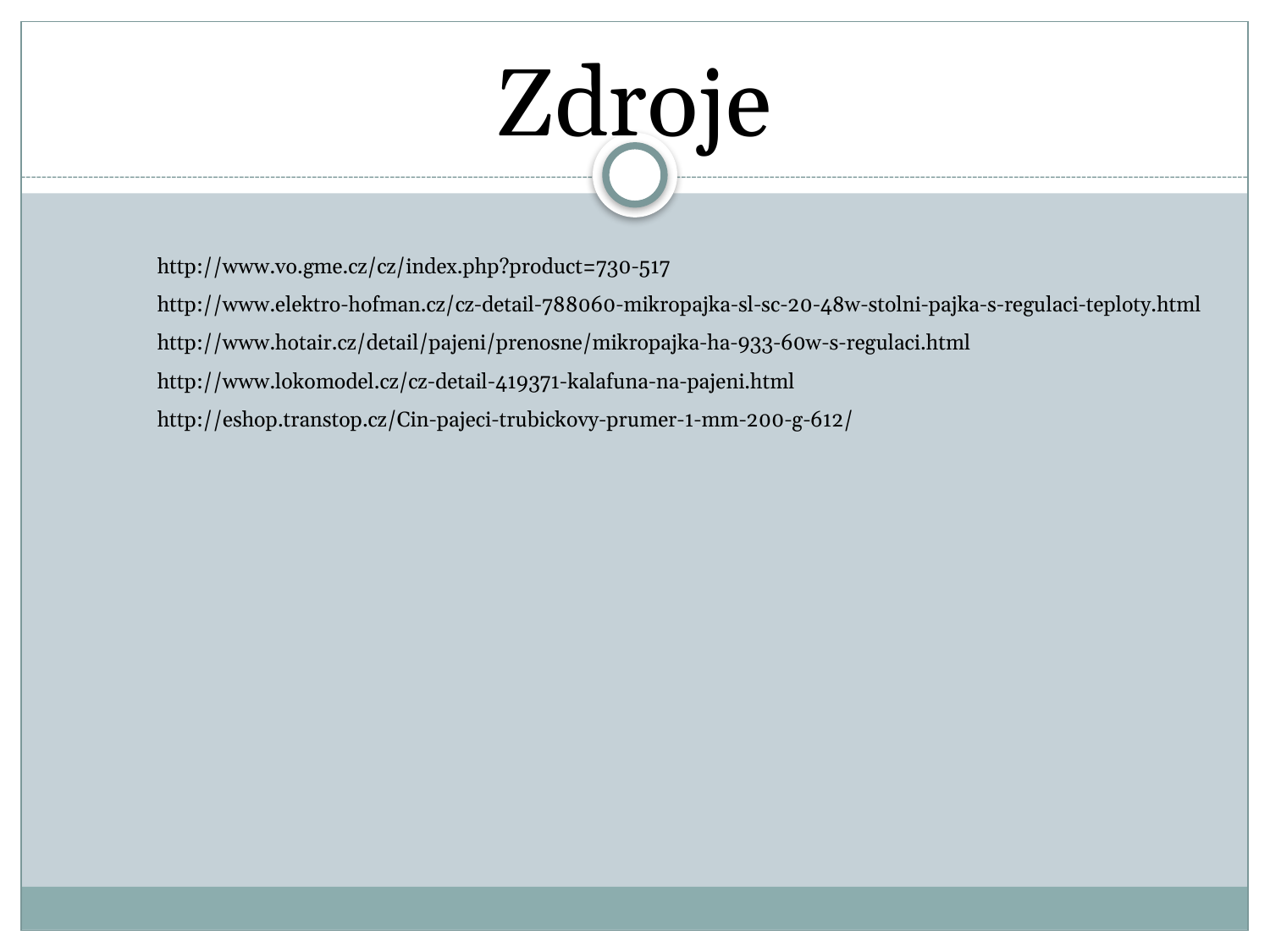

# Zdroje
http://www.vo.gme.cz/cz/index.php?product=730-517
http://www.elektro-hofman.cz/cz-detail-788060-mikropajka-sl-sc-20-48w-stolni-pajka-s-regulaci-teploty.html
http://www.hotair.cz/detail/pajeni/prenosne/mikropajka-ha-933-60w-s-regulaci.html
http://www.lokomodel.cz/cz-detail-419371-kalafuna-na-pajeni.html
http://eshop.transtop.cz/Cin-pajeci-trubickovy-prumer-1-mm-200-g-612/